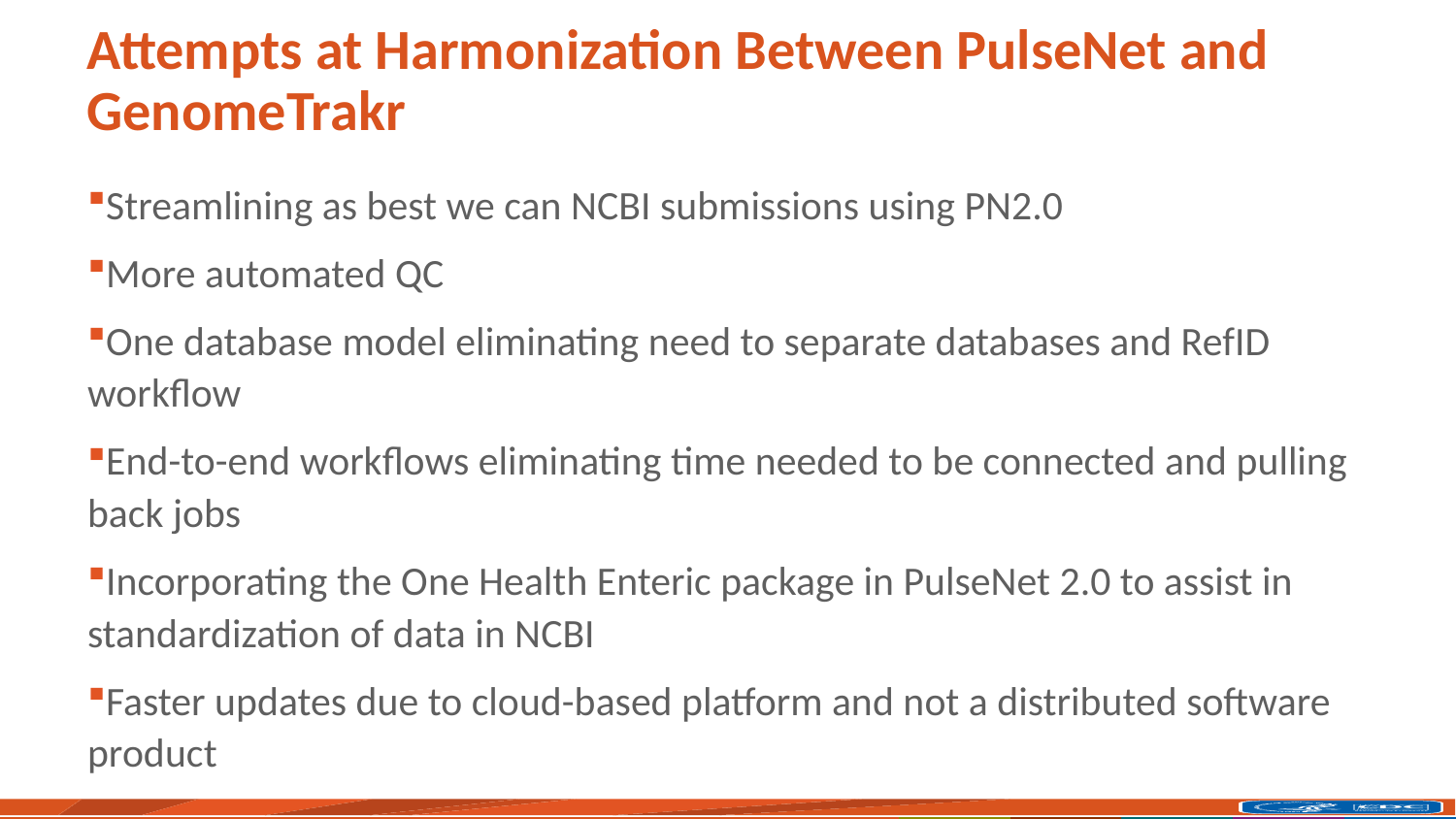

# Attempts at Harmonization Between PulseNet and GenomeTrakr
Streamlining as best we can NCBI submissions using PN2.0
More automated QC
One database model eliminating need to separate databases and RefID workflow
End-to-end workflows eliminating time needed to be connected and pulling back jobs
Incorporating the One Health Enteric package in PulseNet 2.0 to assist in standardization of data in NCBI
Faster updates due to cloud-based platform and not a distributed software product